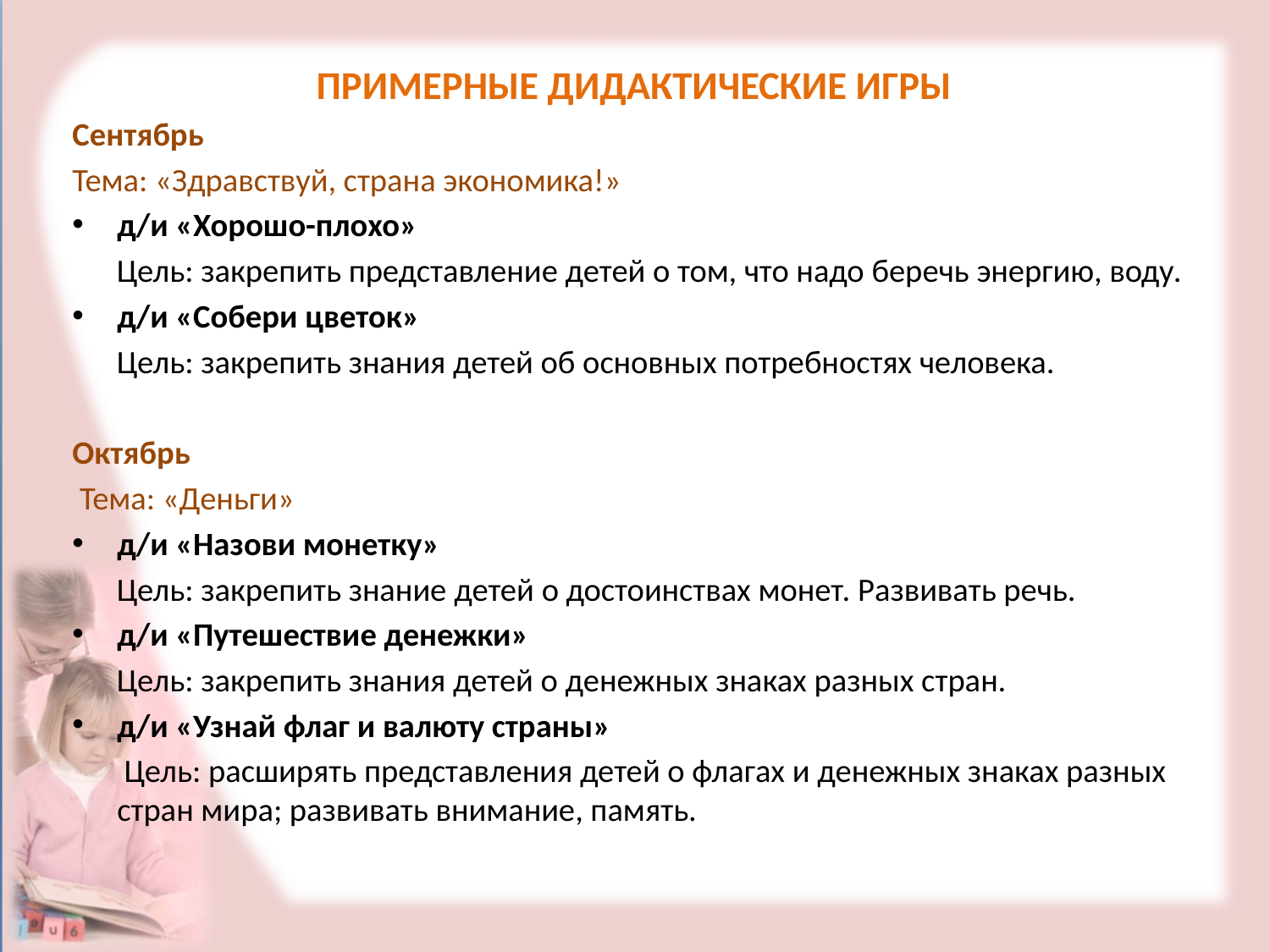

ПРИМЕРНЫЕ ДИДАКТИЧЕСКИЕ ИГРЫ
Сентябрь
Тема: «Здравствуй, страна экономика!»
д/и «Хорошо-плохо»
      Цель: закрепить представление детей о том, что надо беречь энергию, воду.
д/и «Собери цветок»
      Цель: закрепить знания детей об основных потребностях человека.

Октябрь
 Тема: «Деньги»
д/и «Назови монетку»
      Цель: закрепить знание детей о достоинствах монет. Развивать речь.
д/и «Путешествие денежки»
      Цель: закрепить знания детей о денежных знаках разных стран.
д/и «Узнай флаг и валюту страны»
       Цель: расширять представления детей о флагах и денежных знаках разных стран мира; развивать внимание, память.